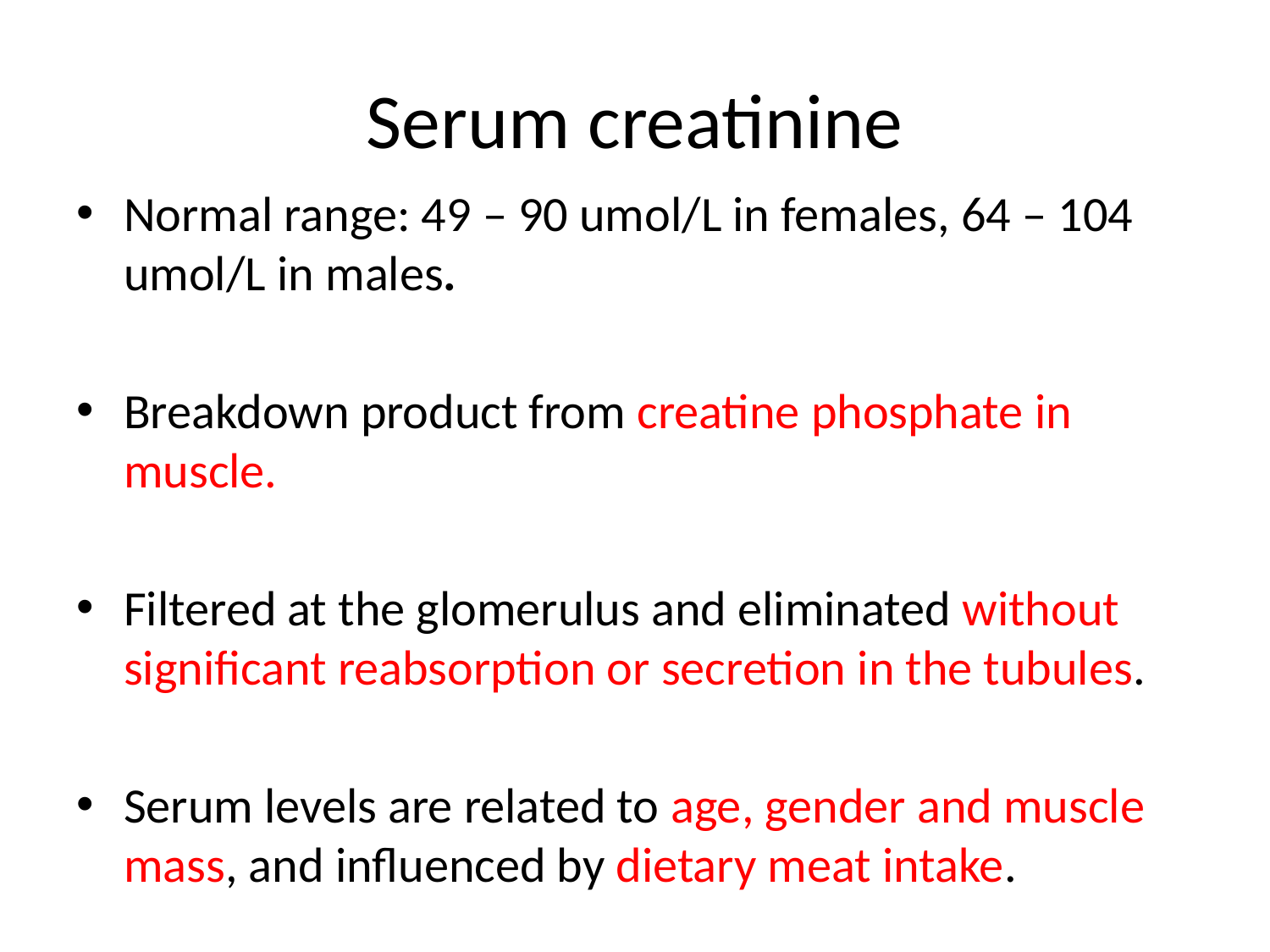

# Serum creatinine
Normal range: 49 – 90 umol/L in females, 64 – 104 umol/L in males.

Breakdown product from creatine phosphate in muscle.

Filtered at the glomerulus and eliminated without significant reabsorption or secretion in the tubules.

Serum levels are related to age, gender and muscle mass, and influenced by dietary meat intake.